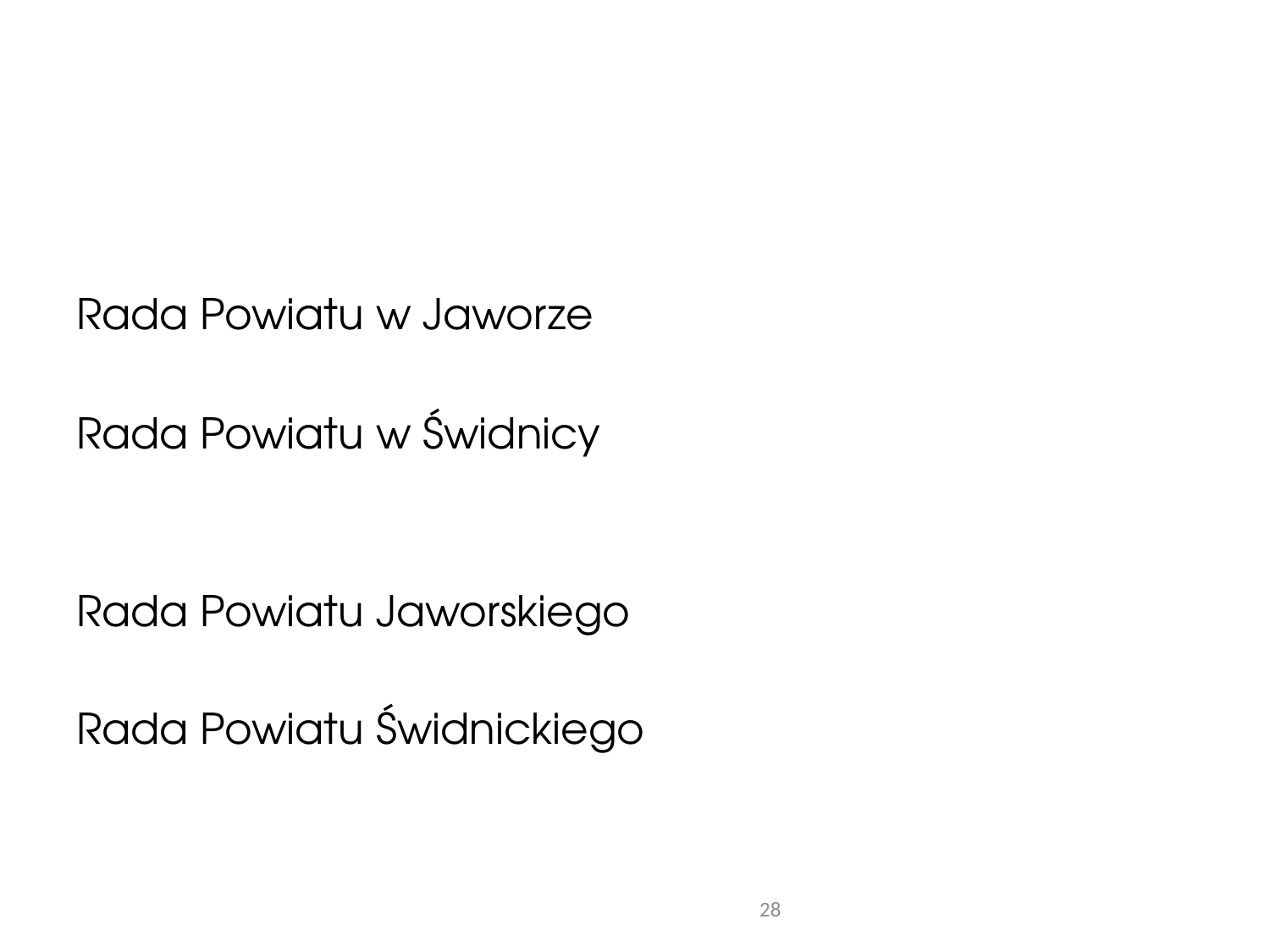

#

Rada Powiatu w Jaworze

Rada Powiatu w Świdnicy

Rada Powiatu Jaworskiego

Rada Powiatu Świdnickiego

28